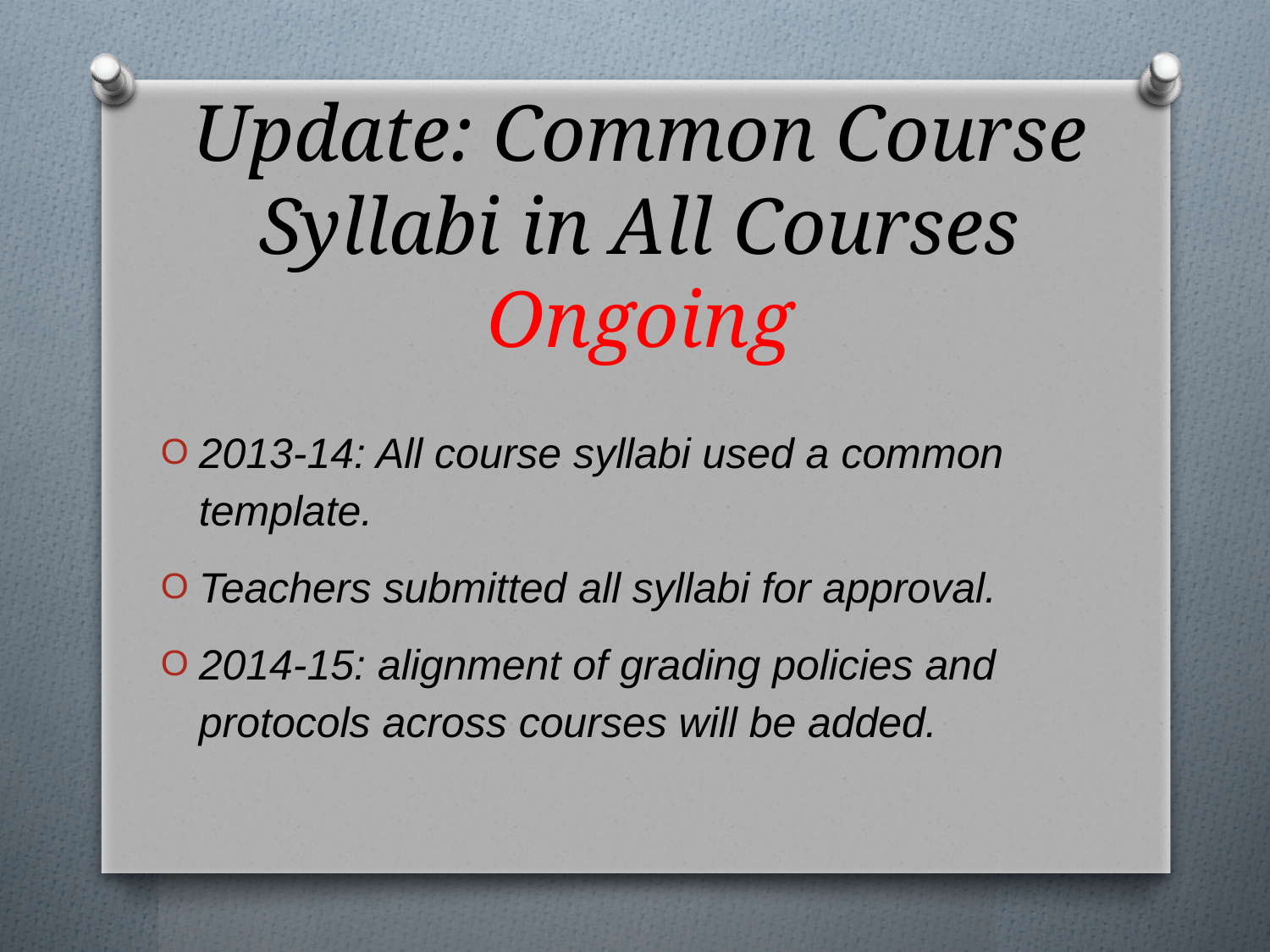

# Update: Common Course Syllabi in All Courses Ongoing
2013-14: All course syllabi used a common template.
Teachers submitted all syllabi for approval.
2014-15: alignment of grading policies and protocols across courses will be added.